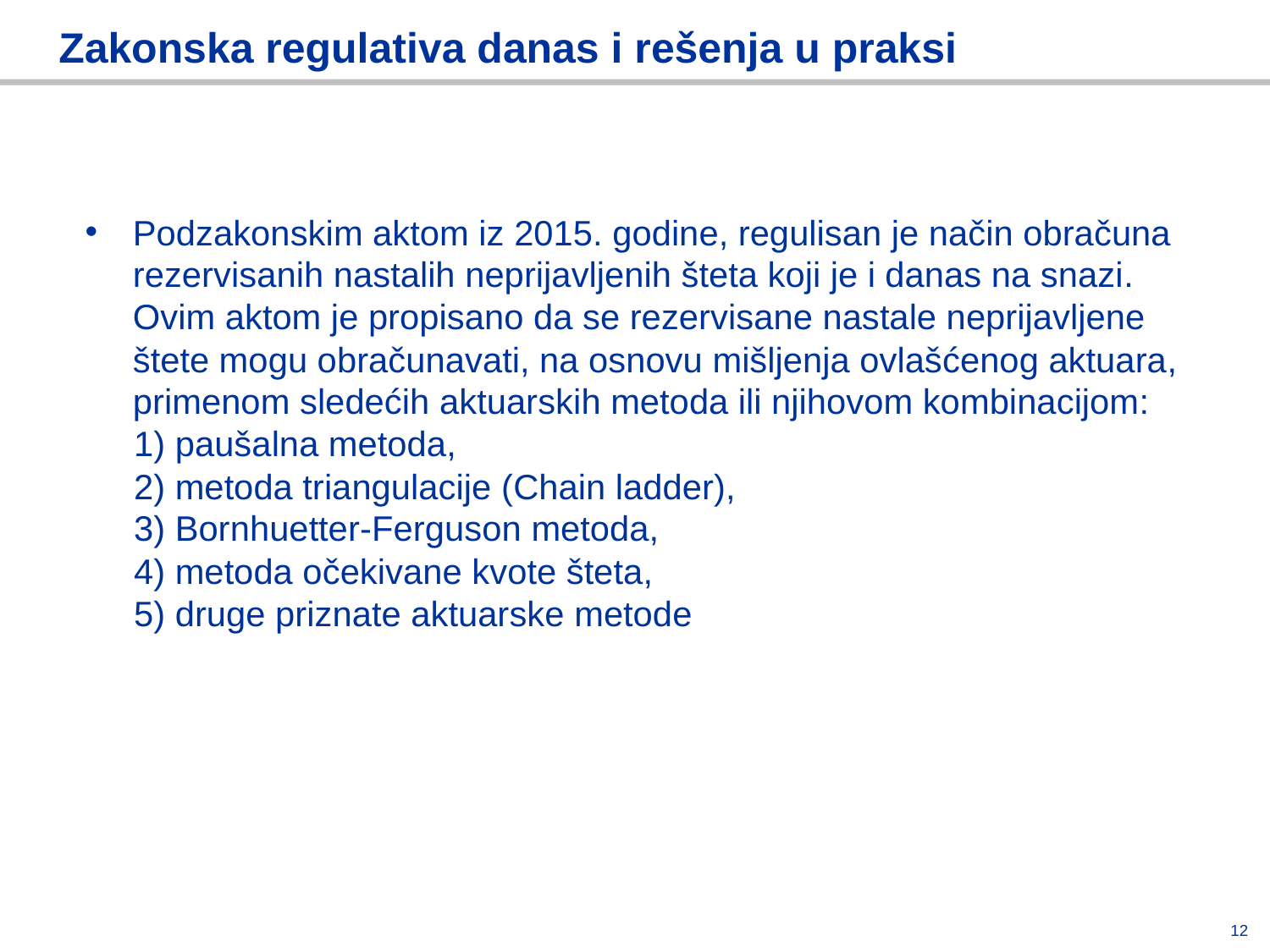

# Zakonska regulativa danas i rešenja u praksi
Podzakonskim aktom iz 2015. godine, regulisan je način obračuna rezervisanih nastalih neprijavljenih šteta koji je i danas na snazi. Ovim aktom je propisano da se rezervisane nastale neprijavljene štete mogu obračunavati, na osnovu mišljenja ovlašćenog aktuara, primenom sledećih aktuarskih metoda ili njihovom kombinacijom:
     1) paušalna metoda,
     2) metoda triangulacije (Chain ladder),
     3) Bornhuetter-Ferguson metoda,
     4) metoda očekivane kvote šteta,
     5) druge priznate aktuarske metode